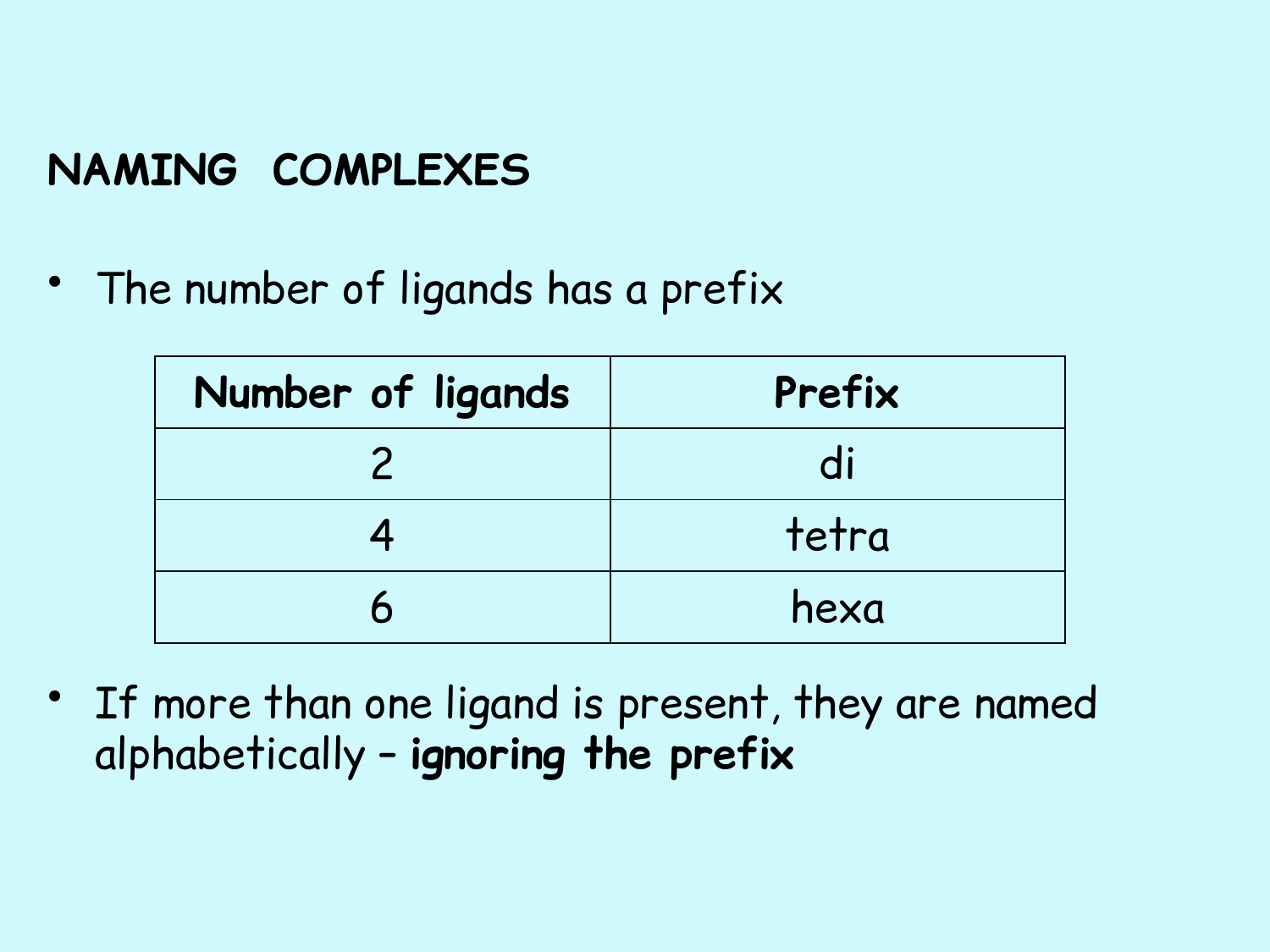

NAMING  COMPLEXES

The number of ligands has a prefix

If more than one ligand is present, they are named alphabetically – ignoring the prefix
| Number of ligands | Prefix |
| --- | --- |
| 2 | di |
| 4 | tetra |
| 6 | hexa |